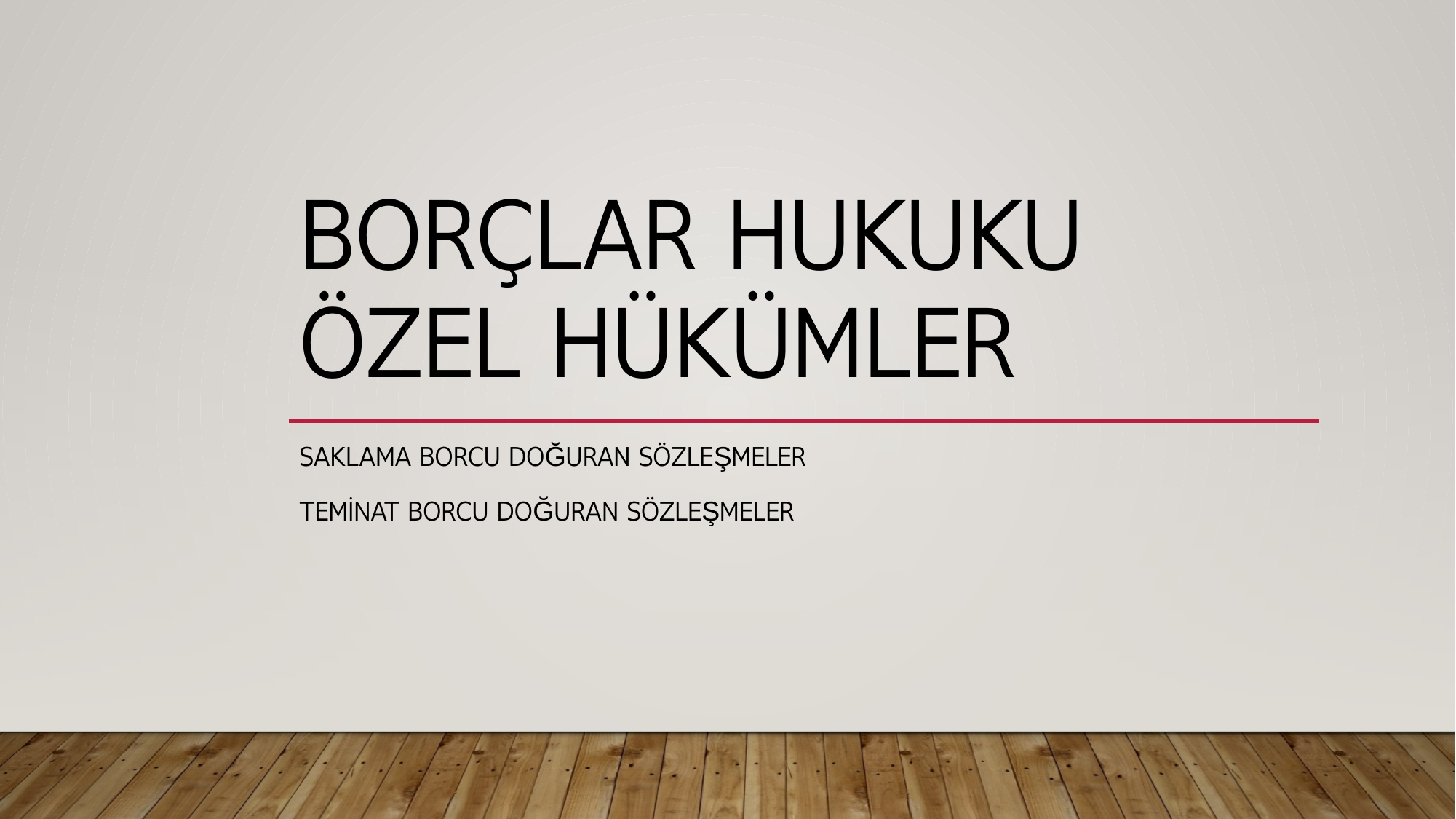

# BORÇLAR HUKUKU ÖZEL HÜKÜMLER
saklama borcu doğuran sözleşmeler
Teminat borcu doğuran sözleşmeler